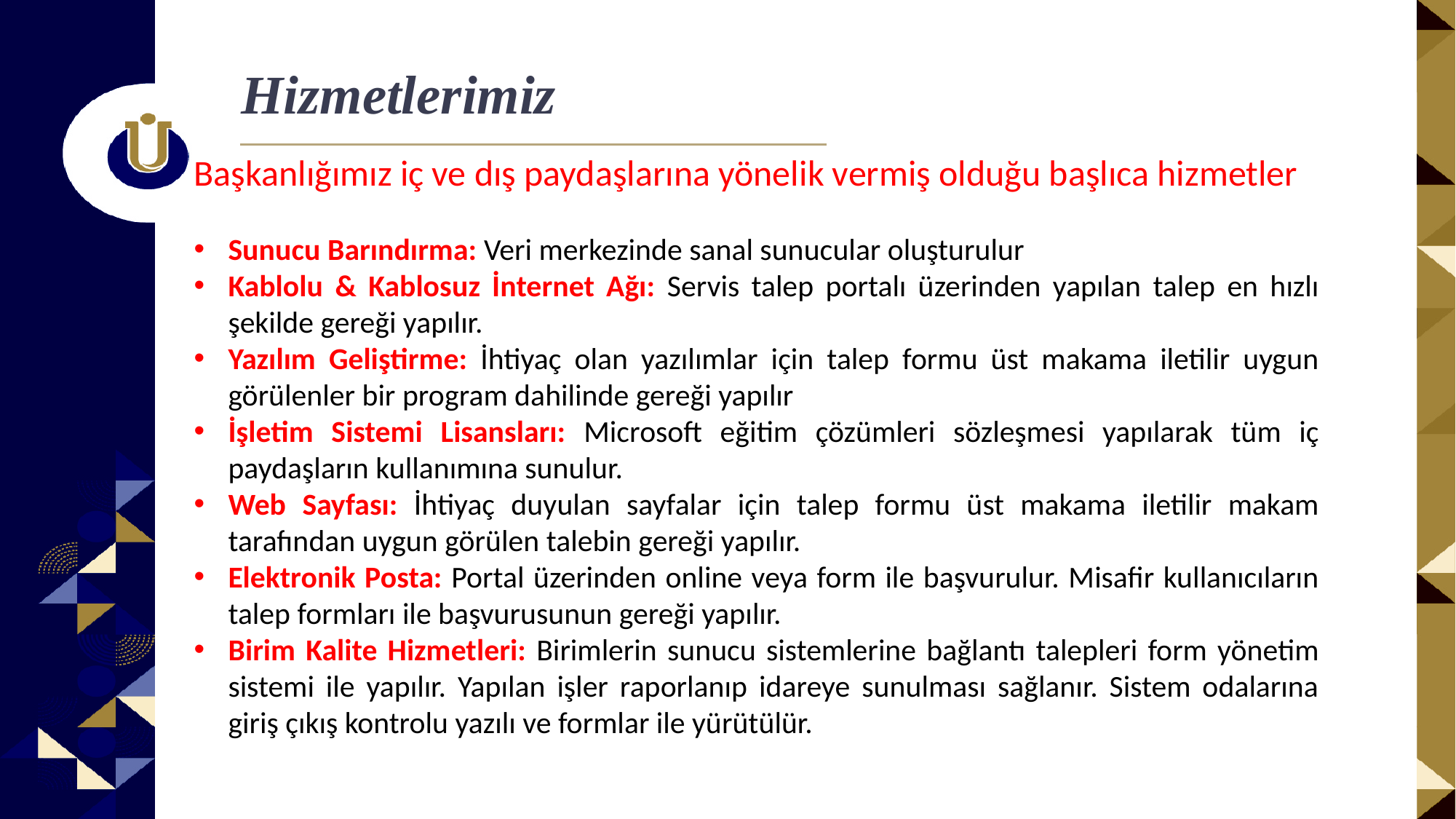

Hizmetlerimiz
Başkanlığımız iç ve dış paydaşlarına yönelik vermiş olduğu başlıca hizmetler

Sunucu Barındırma: Veri merkezinde sanal sunucular oluşturulur
Kablolu & Kablosuz İnternet Ağı: Servis talep portalı üzerinden yapılan talep en hızlı şekilde gereği yapılır.
Yazılım Geliştirme: İhtiyaç olan yazılımlar için talep formu üst makama iletilir uygun görülenler bir program dahilinde gereği yapılır
İşletim Sistemi Lisansları: Microsoft eğitim çözümleri sözleşmesi yapılarak tüm iç paydaşların kullanımına sunulur.
Web Sayfası: İhtiyaç duyulan sayfalar için talep formu üst makama iletilir makam tarafından uygun görülen talebin gereği yapılır.
Elektronik Posta: Portal üzerinden online veya form ile başvurulur. Misafir kullanıcıların talep formları ile başvurusunun gereği yapılır.
Birim Kalite Hizmetleri: Birimlerin sunucu sistemlerine bağlantı talepleri form yönetim sistemi ile yapılır. Yapılan işler raporlanıp idareye sunulması sağlanır. Sistem odalarına giriş çıkış kontrolu yazılı ve formlar ile yürütülür.